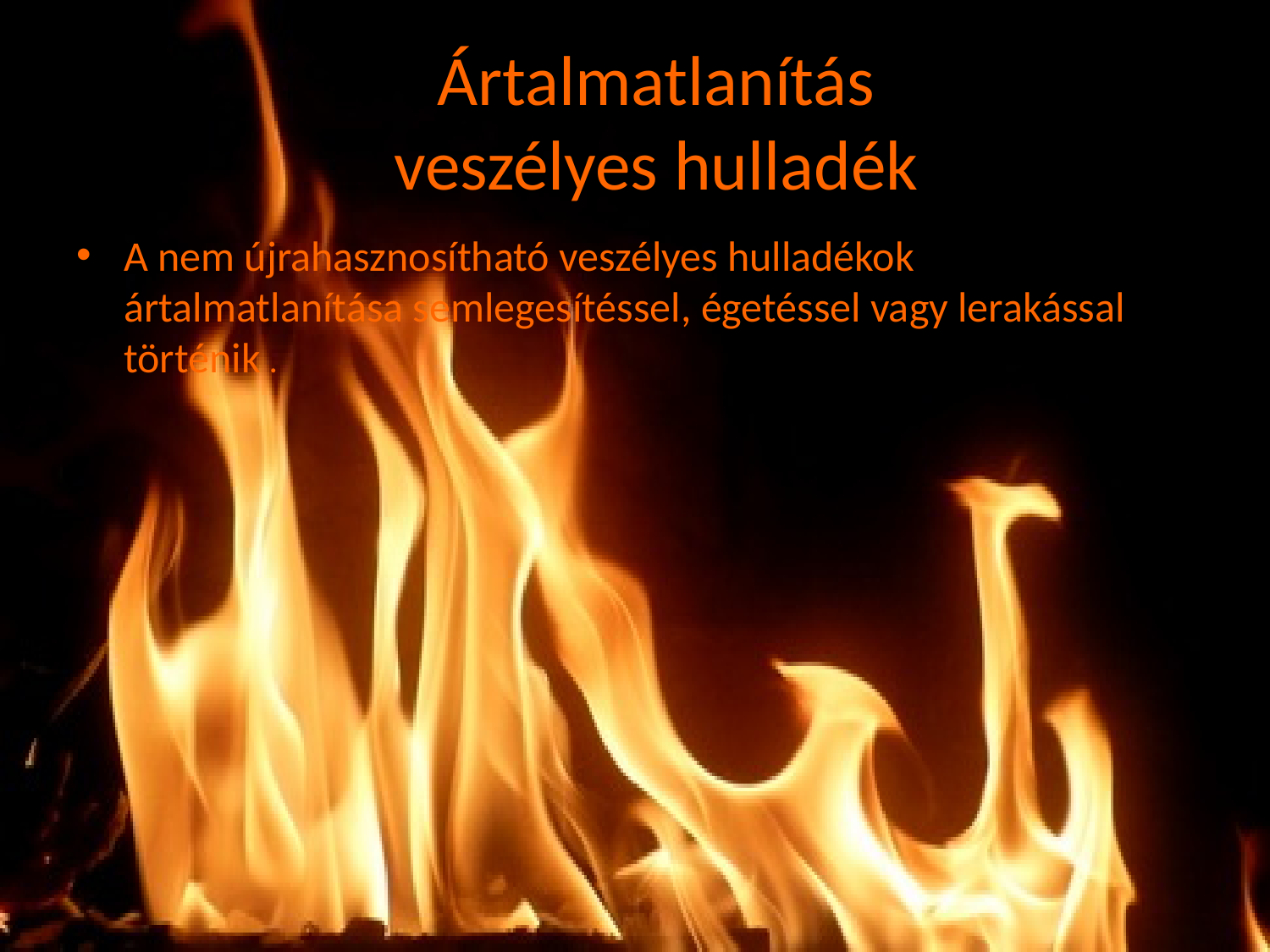

# Ártalmatlanítás veszélyes hulladék
A nem újrahasznosítható veszélyes hulladékok ártalmatlanítása semlegesítéssel, égetéssel vagy lerakással történik .